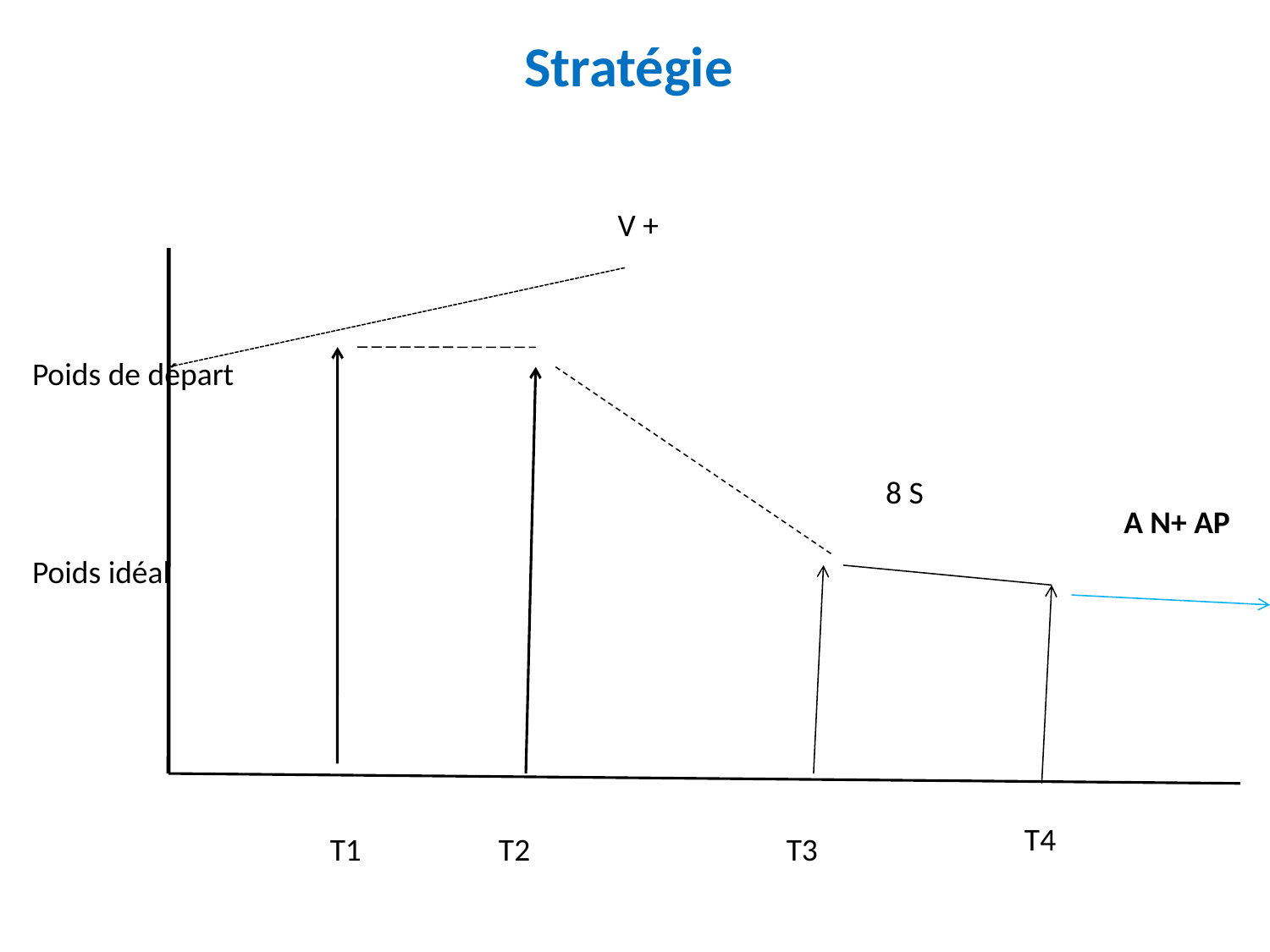

# Stratégie

V +
Poids de départ
8 S
A N+ AP
Poids idéal
T4
T1
T2
T3